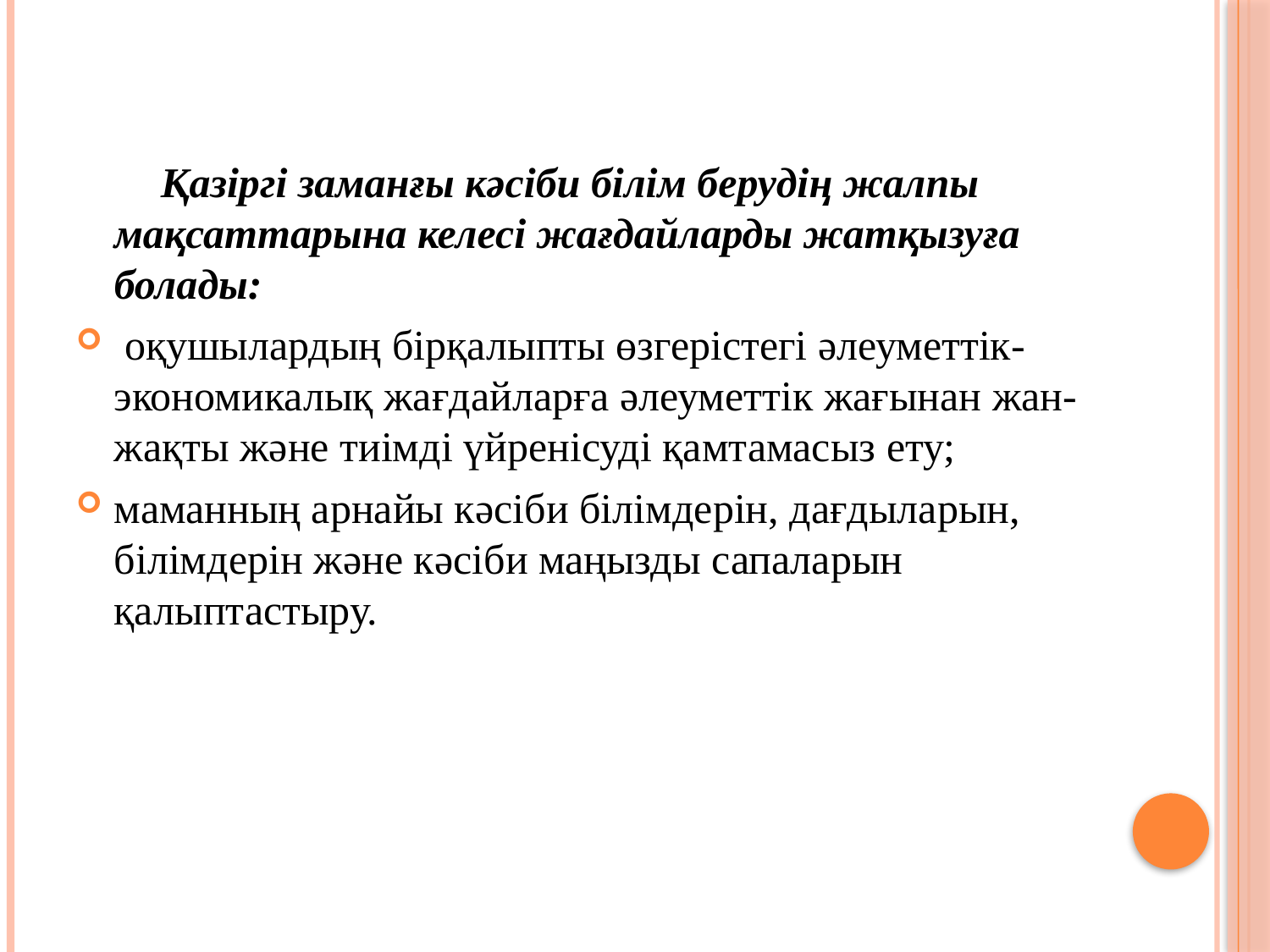

Қазіргі заманғы кәсіби білім берудің жалпы мақсаттарына келесі жағдайларды жатқызуға болады:
 оқушылардың бірқалыпты өзгерістегі әлеуметтік-экономикалық жағдайларға әлеуметтік жағынан жан-жақты және тиімді үйренісуді қамтамасыз ету;
маманның арнайы кәсіби білімдерін, дағдыларын, білімдерін және кәсіби маңызды сапаларын қалыптастыру.